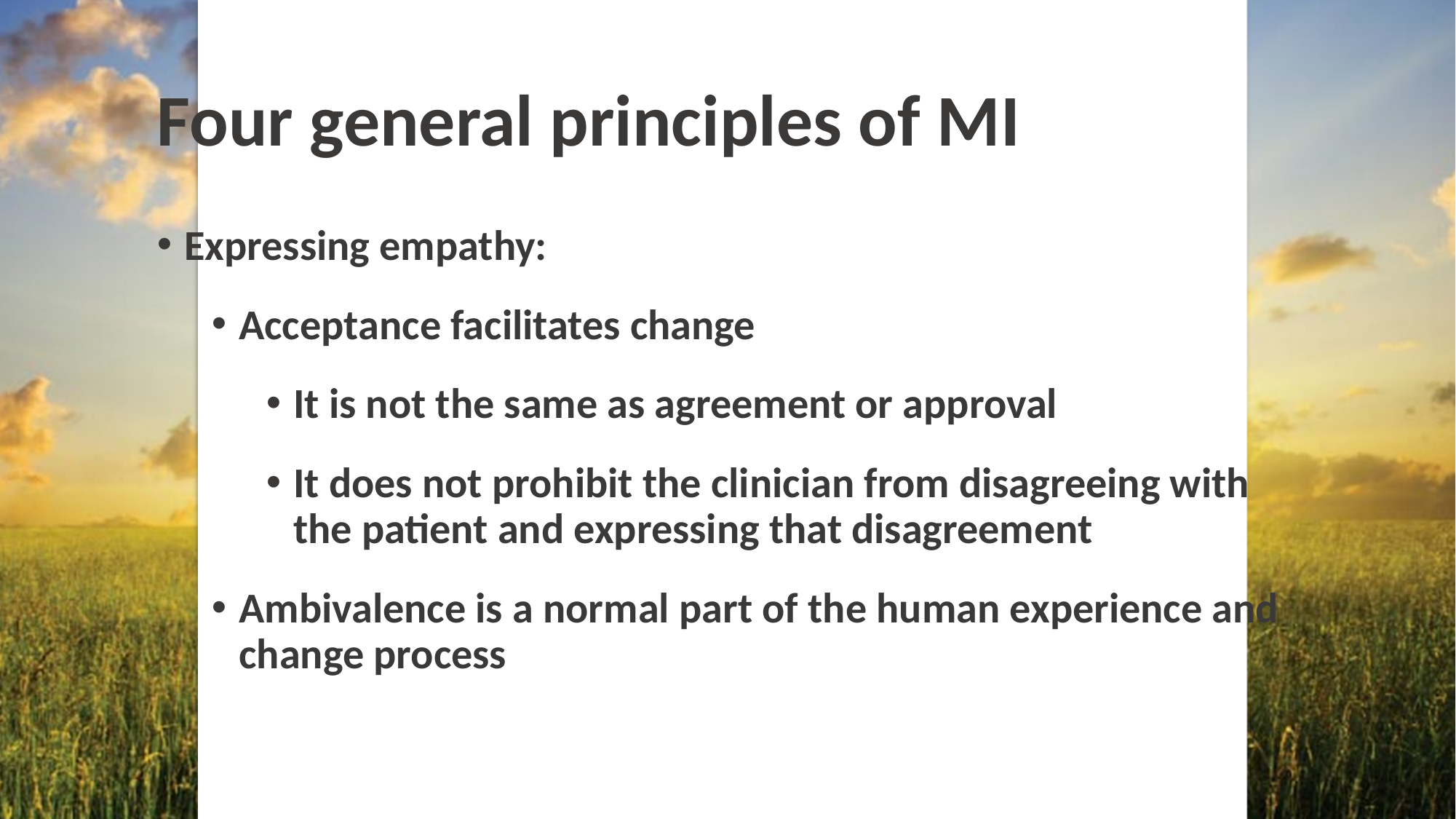

# Four general principles of MI
Expressing empathy:
Acceptance facilitates change
It is not the same as agreement or approval
It does not prohibit the clinician from disagreeing with the patient and expressing that disagreement
Ambivalence is a normal part of the human experience and change process